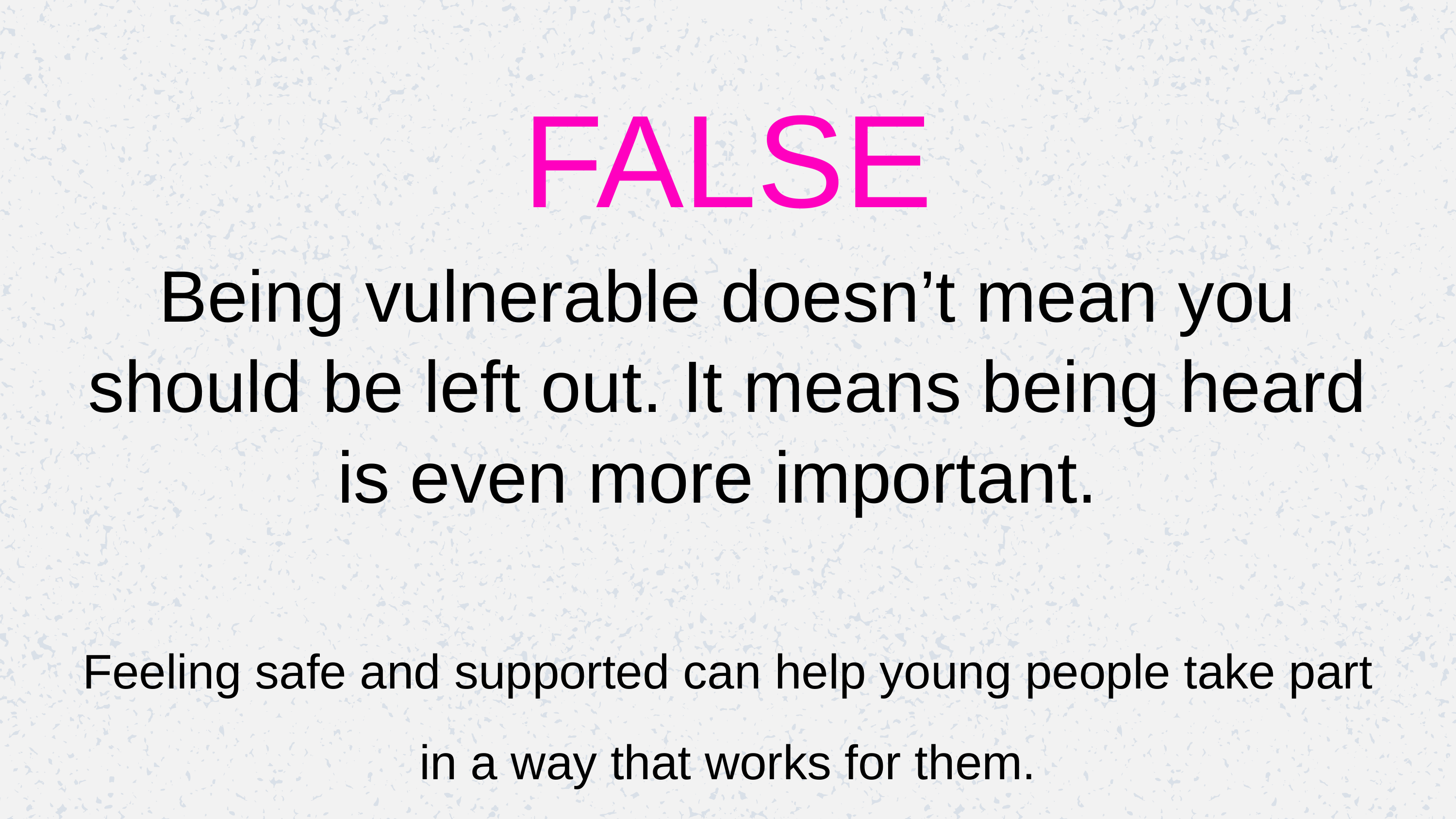

FALSE
Being vulnerable doesn’t mean you should be left out. It means being heard is even more important.

Feeling safe and supported can help young people take part in a way that works for them.